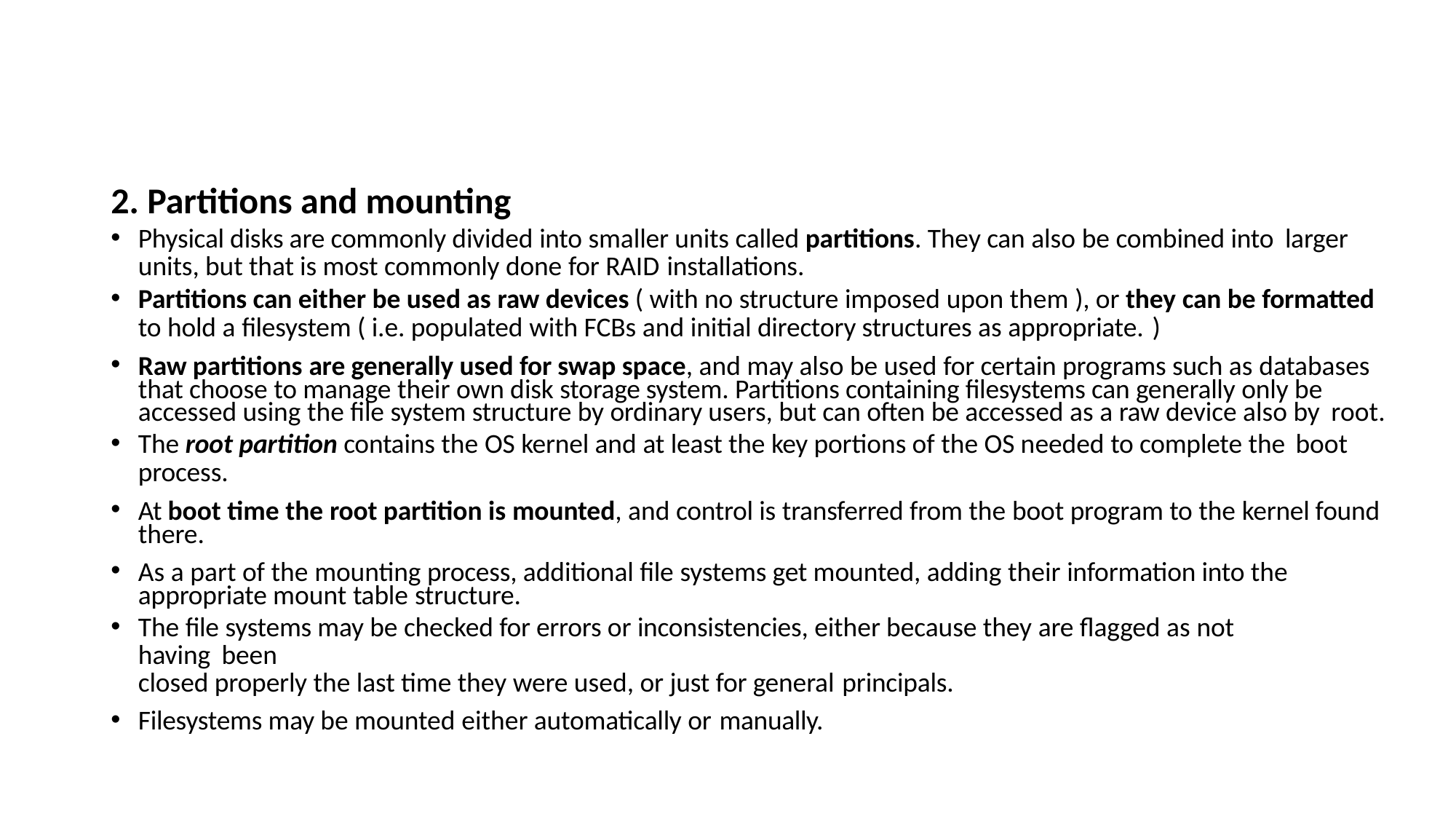

# 2. Partitions and mounting
Physical disks are commonly divided into smaller units called partitions. They can also be combined into larger
units, but that is most commonly done for RAID installations.
Partitions can either be used as raw devices ( with no structure imposed upon them ), or they can be formatted
to hold a filesystem ( i.e. populated with FCBs and initial directory structures as appropriate. )
Raw partitions are generally used for swap space, and may also be used for certain programs such as databases  that choose to manage their own disk storage system. Partitions containing filesystems can generally only be  accessed using the file system structure by ordinary users, but can often be accessed as a raw device also by root.
The root partition contains the OS kernel and at least the key portions of the OS needed to complete the boot
process.
At boot time the root partition is mounted, and control is transferred from the boot program to the kernel found  there.
As a part of the mounting process, additional file systems get mounted, adding their information into the  appropriate mount table structure.
The file systems may be checked for errors or inconsistencies, either because they are flagged as not having been
closed properly the last time they were used, or just for general principals.
Filesystems may be mounted either automatically or manually.